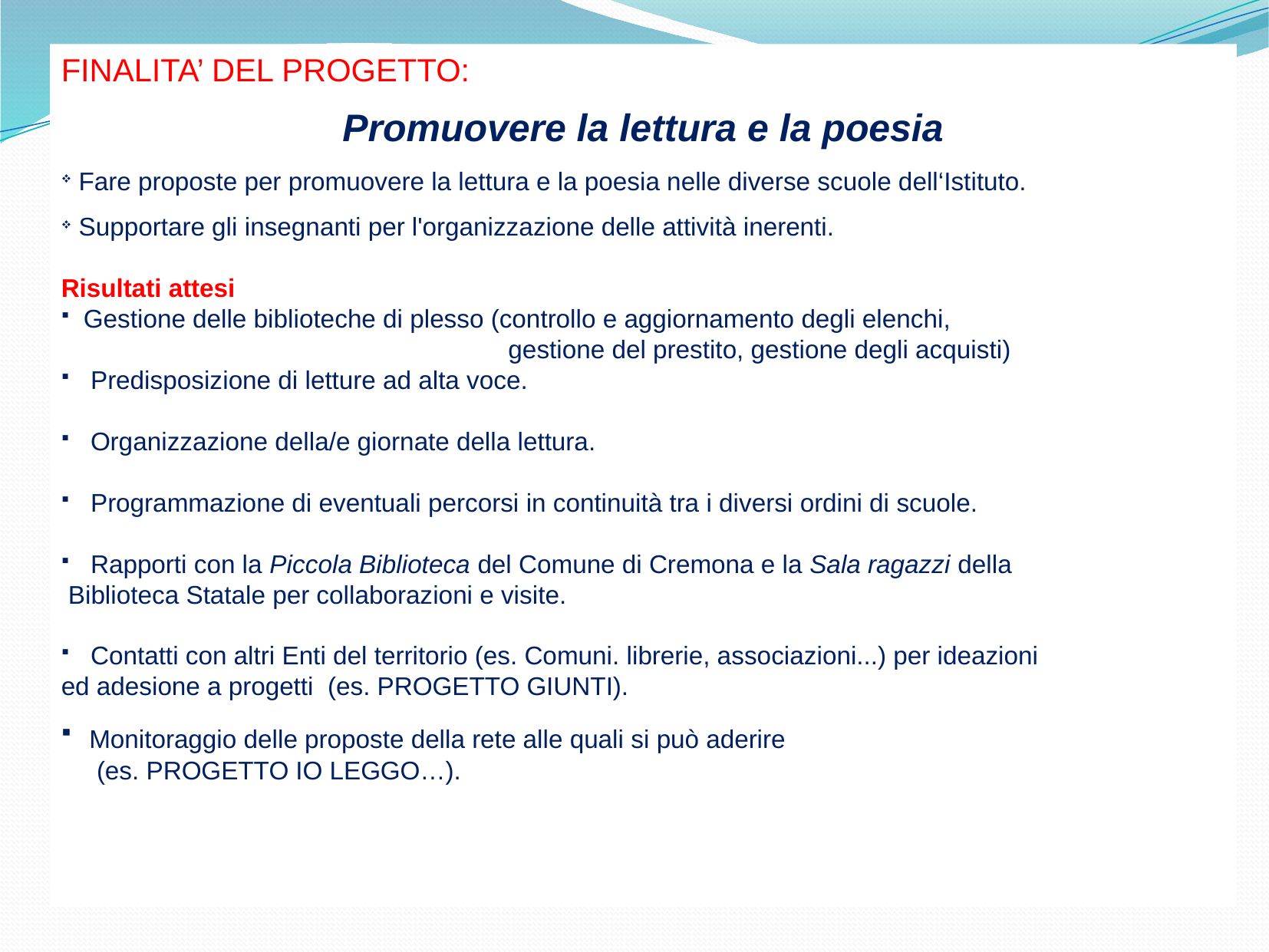

FINALITA’ DEL PROGETTO:

Promuovere la lettura e la poesia

 Fare proposte per promuovere la lettura e la poesia nelle diverse scuole dell‘Istituto.

 Supportare gli insegnanti per l'organizzazione delle attività inerenti.

Risultati attesi
  Gestione delle biblioteche di plesso (controllo e aggiornamento degli elenchi,
                                                               gestione del prestito, gestione degli acquisti)
   Predisposizione di letture ad alta voce.

   Organizzazione della/e giornate della lettura.

   Programmazione di eventuali percorsi in continuità tra i diversi ordini di scuole.

   Rapporti con la Piccola Biblioteca del Comune di Cremona e la Sala ragazzi della
 Biblioteca Statale per collaborazioni e visite.

   Contatti con altri Enti del territorio (es. Comuni. librerie, associazioni...) per ideazioni
ed adesione a progetti  (es. PROGETTO GIUNTI).

  Monitoraggio delle proposte della rete alle quali si può aderire
     (es. PROGETTO IO LEGGO…).